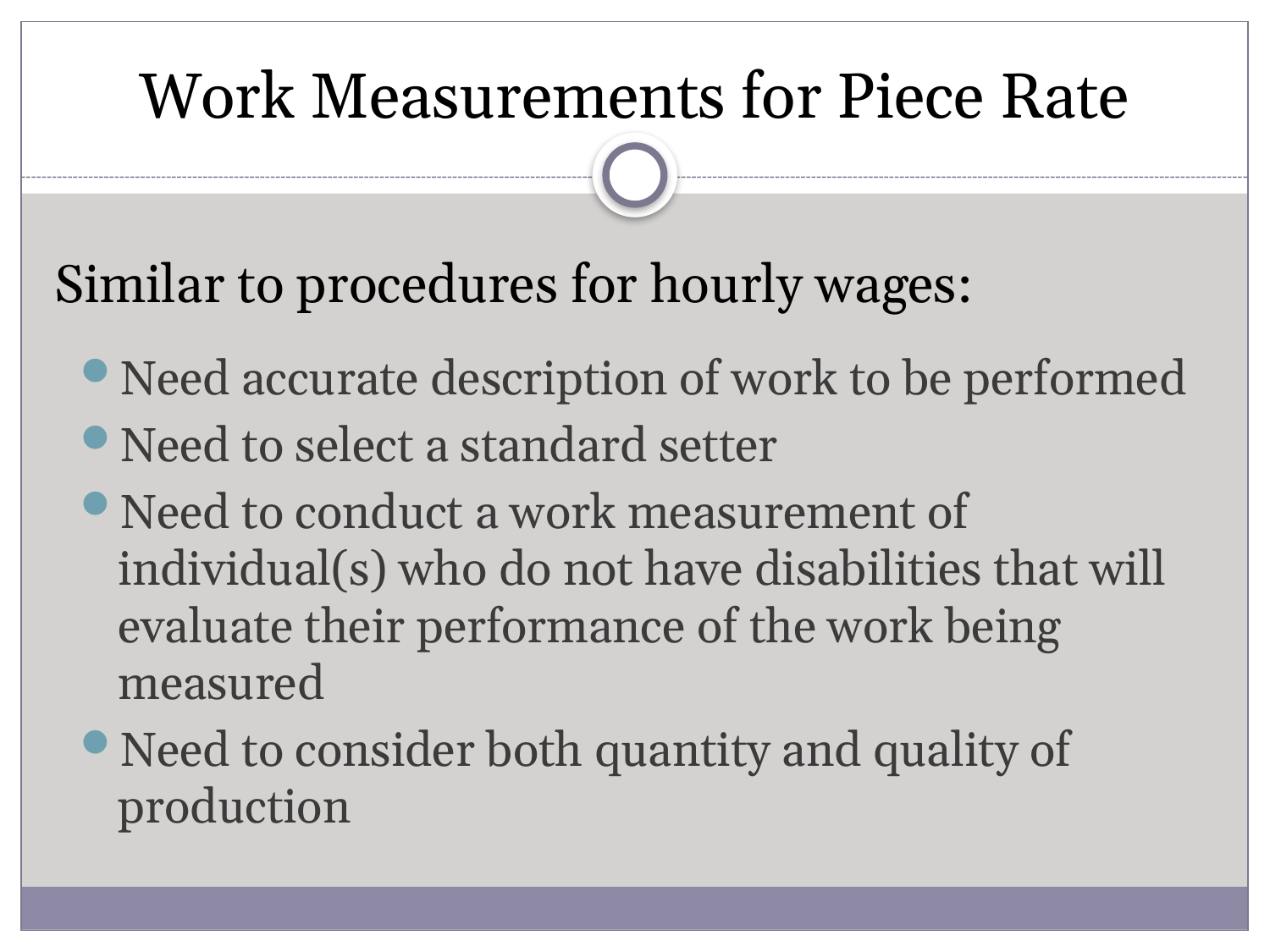

# Work Measurements for Piece Rate
Similar to procedures for hourly wages:

Need accurate description of work to be performed
Need to select a standard setter
Need to conduct a work measurement of individual(s) who do not have disabilities that will evaluate their performance of the work being measured
Need to consider both quantity and quality of production